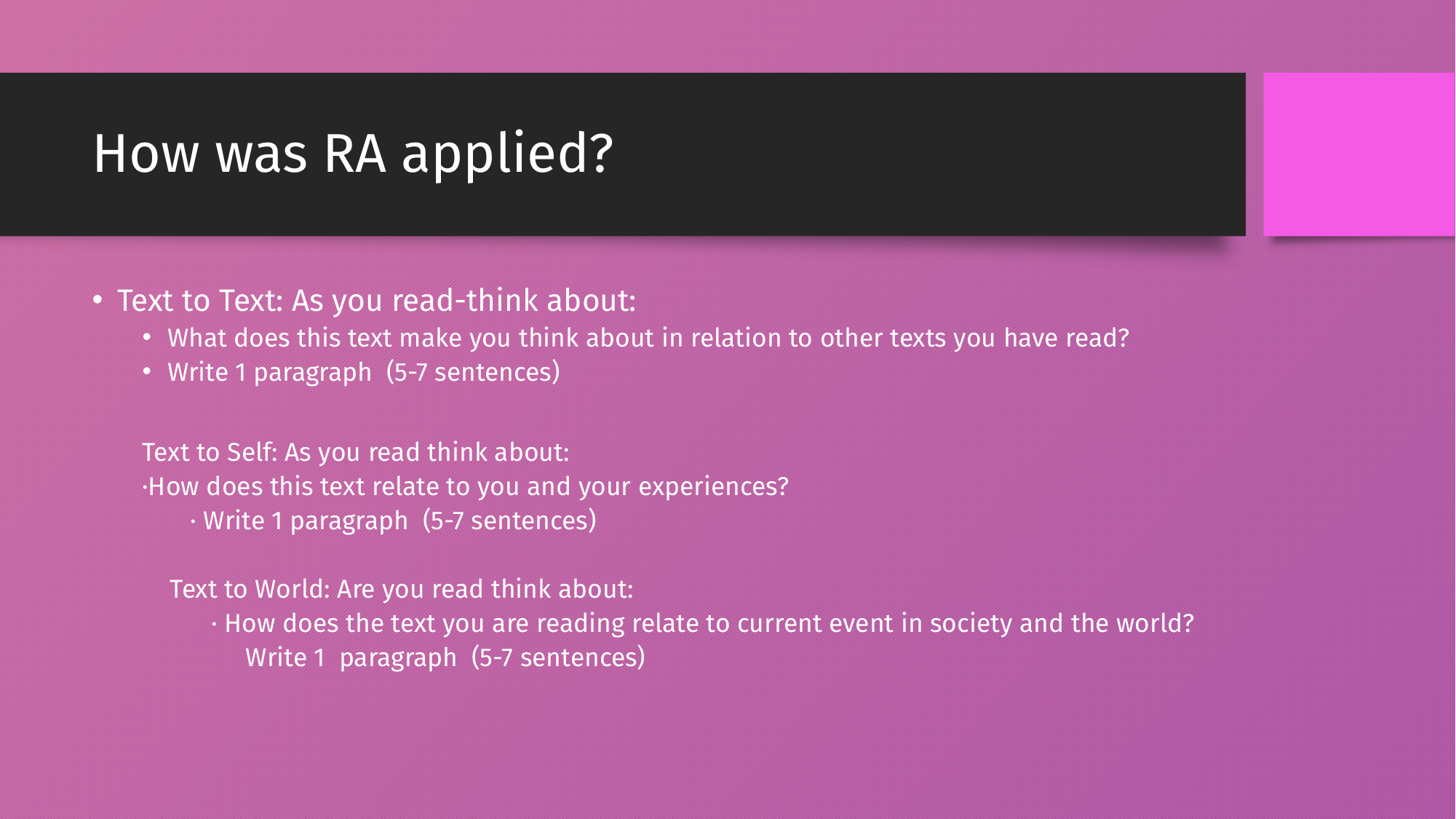

# How was RA applied?
Text to Text: As you read-think about:
What does this text make you think about in relation to other texts you have read?
Write 1 paragraph  (5-7 sentences)

Text to Self: As you read think about:
	∙How does this text relate to you and your experiences?
       ∙ Write 1 paragraph  (5-7 sentences)

    Text to World: Are you read think about:
          ∙ How does the text you are reading relate to current event in society and the world?
               Write 1  paragraph  (5-7 sentences)